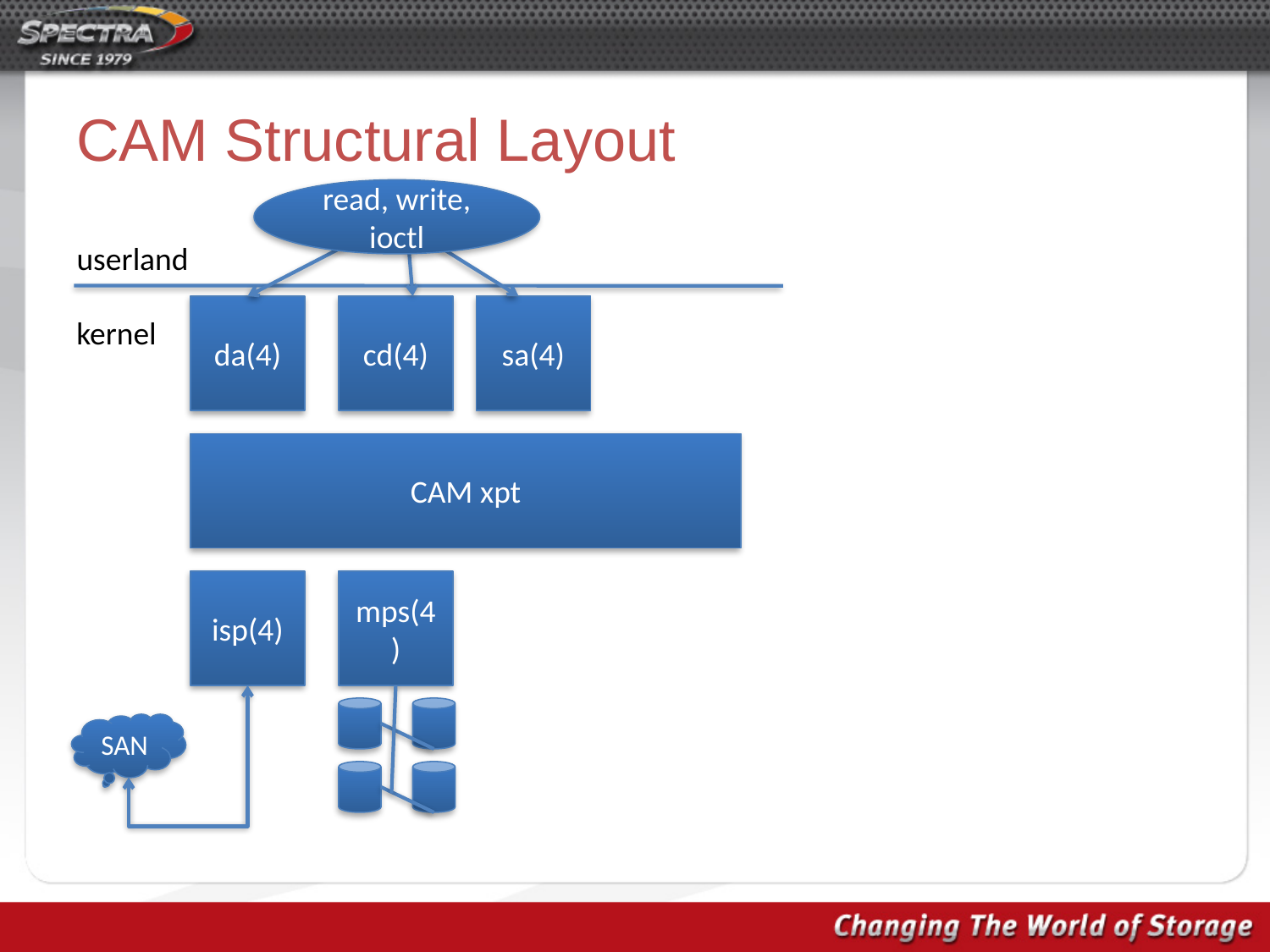

# CAM Structural Layout
read, write, ioctl

userland
da(4)
cd(4)
sa(4)
kernel
CAM xpt
isp(4)
mps(4)

SAN